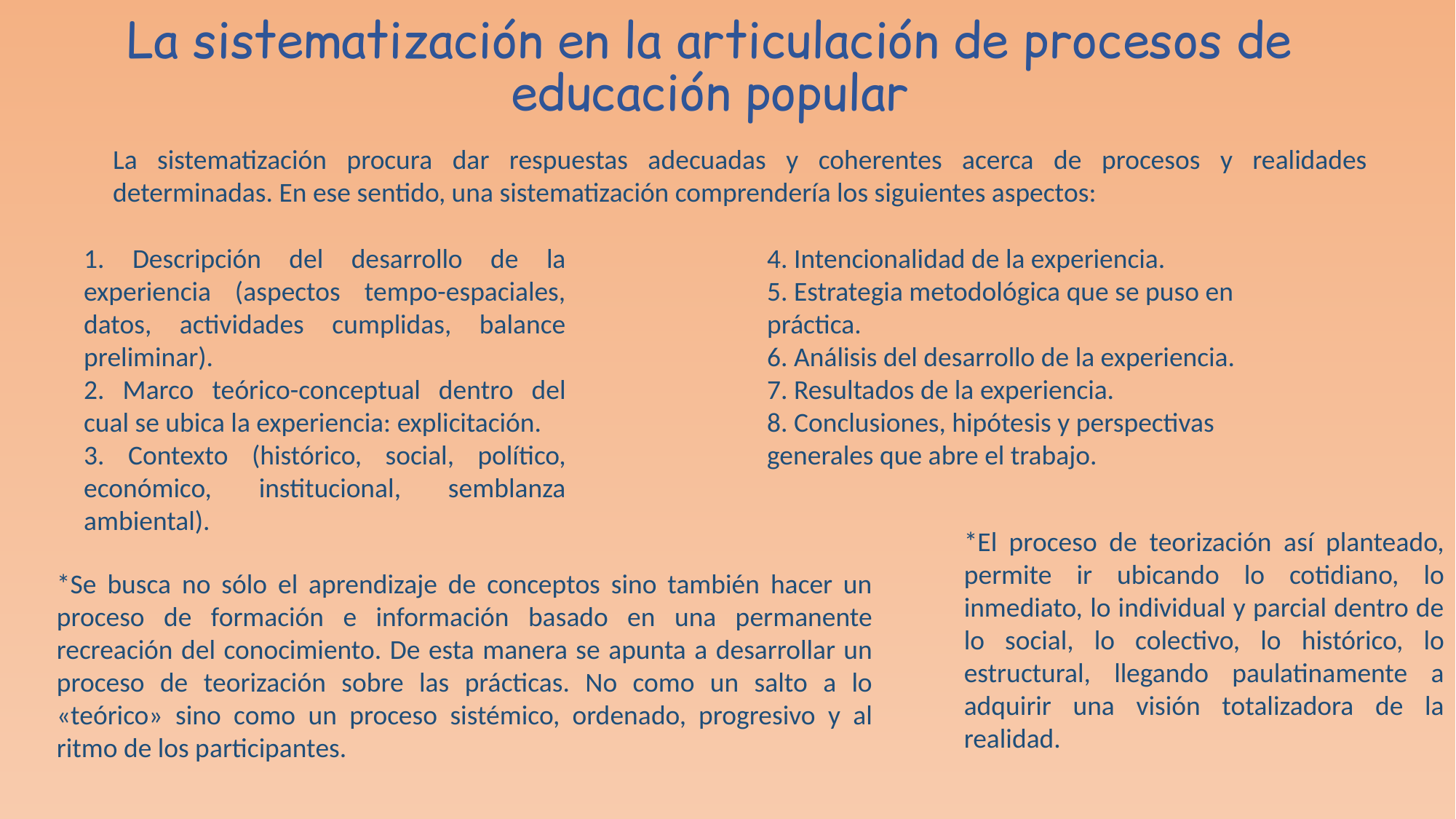

# La sistematización en la articulación de procesos de educación popular
La sistematización procura dar respuestas adecuadas y coherentes acerca de procesos y realidades determinadas. En ese sentido, una sistematización comprendería los siguientes aspectos:
1. Descripción del desarrollo de la experiencia (aspectos tempo-espaciales, datos, actividades cumplidas, balance preliminar).
2. Marco teórico-conceptual dentro del cual se ubica la experiencia: explicitación.
3. Contexto (histórico, social, político, económico, institucional, semblanza ambiental).
4. Intencionalidad de la experiencia.
5. Estrategia metodológica que se puso en práctica.
6. Análisis del desarrollo de la experiencia.
7. Resultados de la experiencia.
8. Conclusiones, hipótesis y perspectivas generales que abre el trabajo.
*El proceso de teorización así planteado, permite ir ubicando lo cotidiano, lo inmediato, lo individual y parcial dentro de lo social, lo colectivo, lo histórico, lo estructural, llegando paulatinamente a adquirir una visión totalizadora de la realidad.
*Se busca no sólo el aprendizaje de conceptos sino también hacer un proceso de formación e información basado en una permanente recreación del conocimiento. De esta manera se apunta a desarrollar un proceso de teorización sobre las prácticas. No como un salto a lo «teórico» sino como un proceso sistémico, ordenado, progresivo y al ritmo de los participantes.